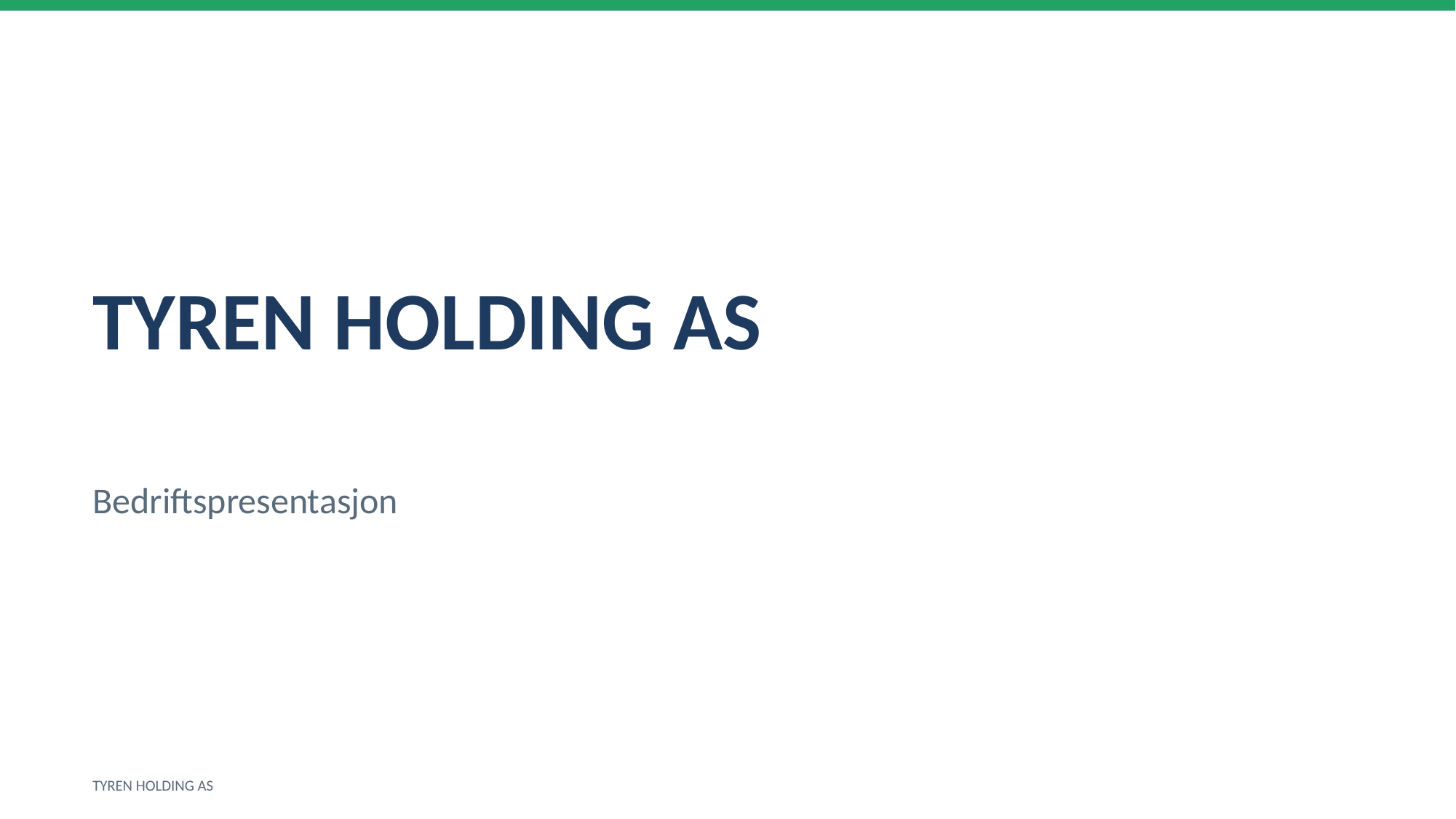

TYREN HOLDING AS
Bedriftspresentasjon
TYREN HOLDING AS